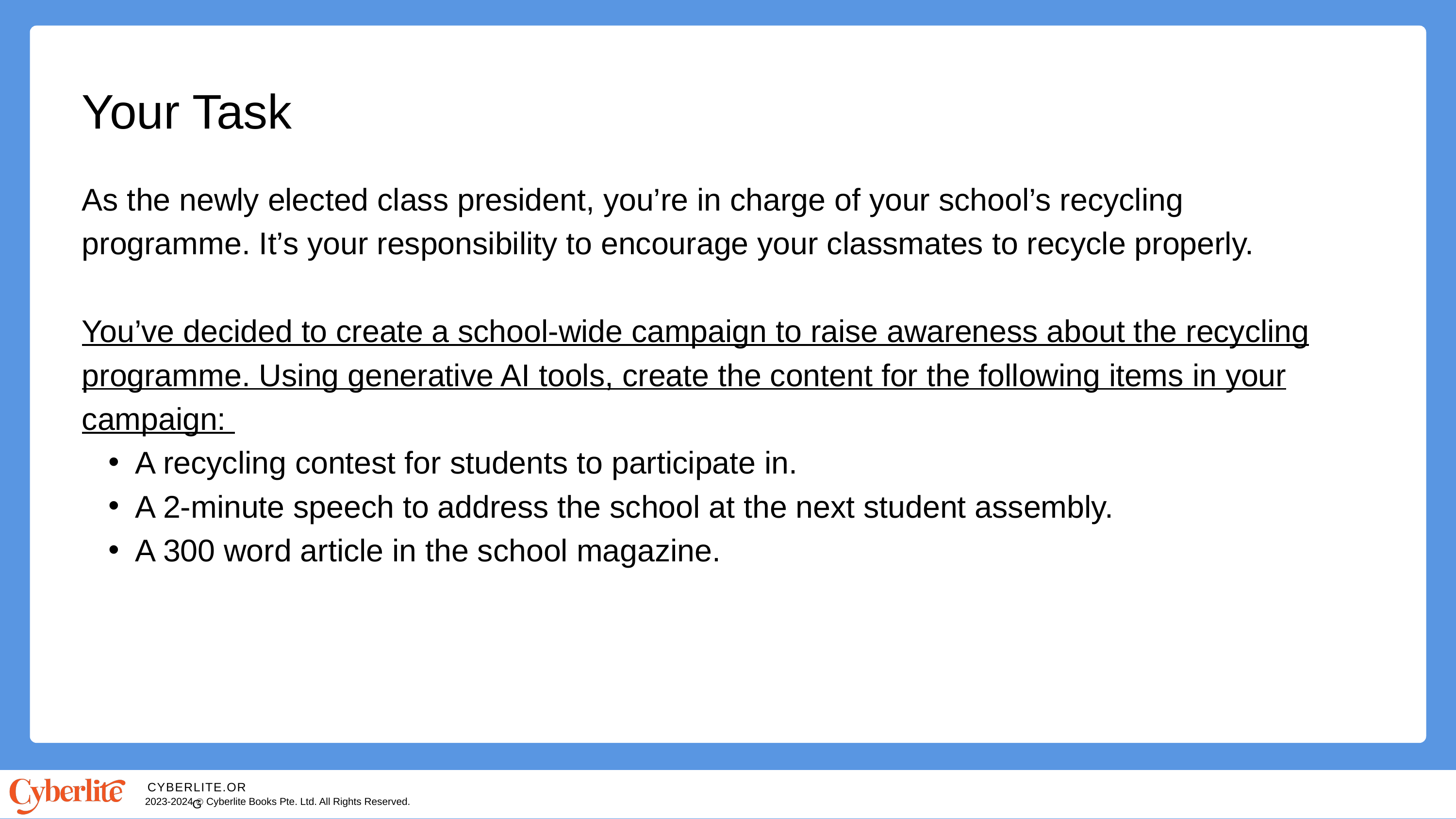

Your Task
As the newly elected class president, you’re in charge of your school’s recycling programme. It’s your responsibility to encourage your classmates to recycle properly.

You’ve decided to create a school-wide campaign to raise awareness about the recycling programme. Using generative AI tools, create the content for the following items in your campaign:
A recycling contest for students to participate in.
A 2-minute speech to address the school at the next student assembly.
A 300 word article in the school magazine.

CYBERLITE.ORG
2023-2024 Ⓒ Cyberlite Books Pte. Ltd. All Rights Reserved.